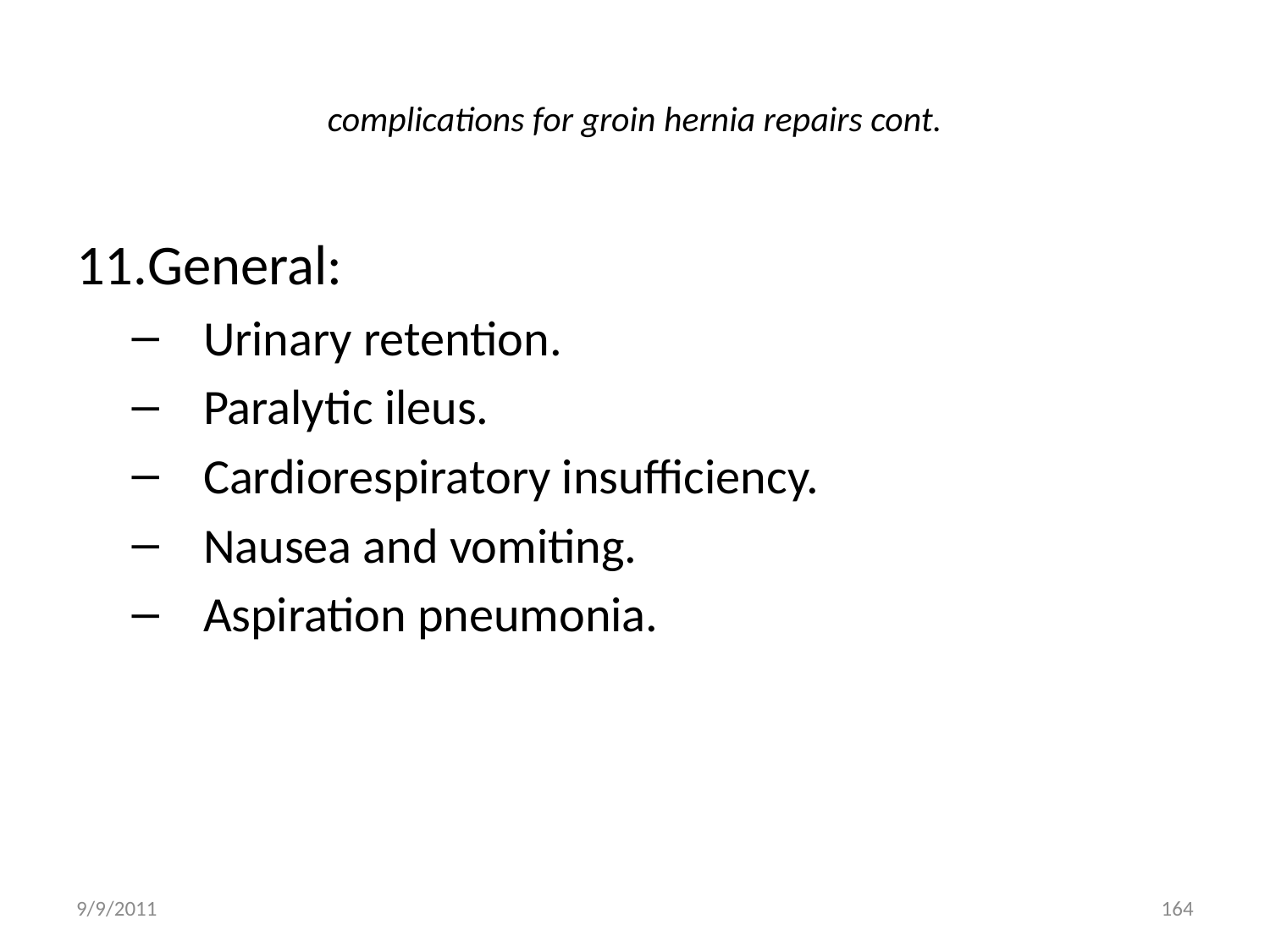

# complications for groin hernia repairs cont.
General:
Urinary retention.
Paralytic ileus.
Cardiorespiratory insufficiency.
Nausea and vomiting.
Aspiration pneumonia.
9/9/2011
164